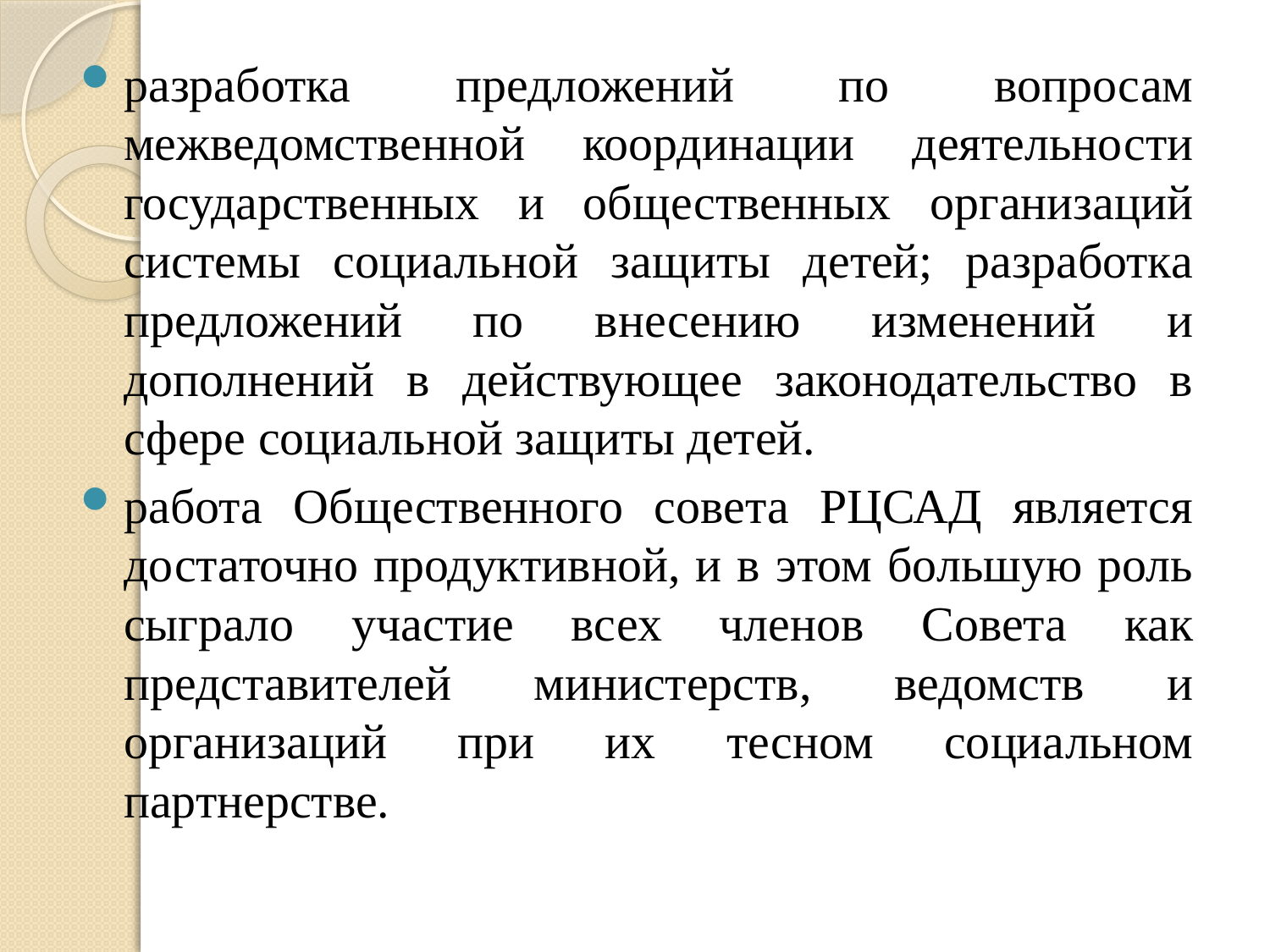

разработка предложений по вопросам межведомственной координации деятельности государственных и общественных организаций системы социальной защиты детей; разработка предложений по внесению изменений и дополнений в действующее законодательство в сфере социальной защиты детей.
работа Общественного совета РЦСАД является достаточно продуктивной, и в этом большую роль сыграло участие всех членов Совета как представителей министерств, ведомств и организаций при их тесном социальном партнерстве.